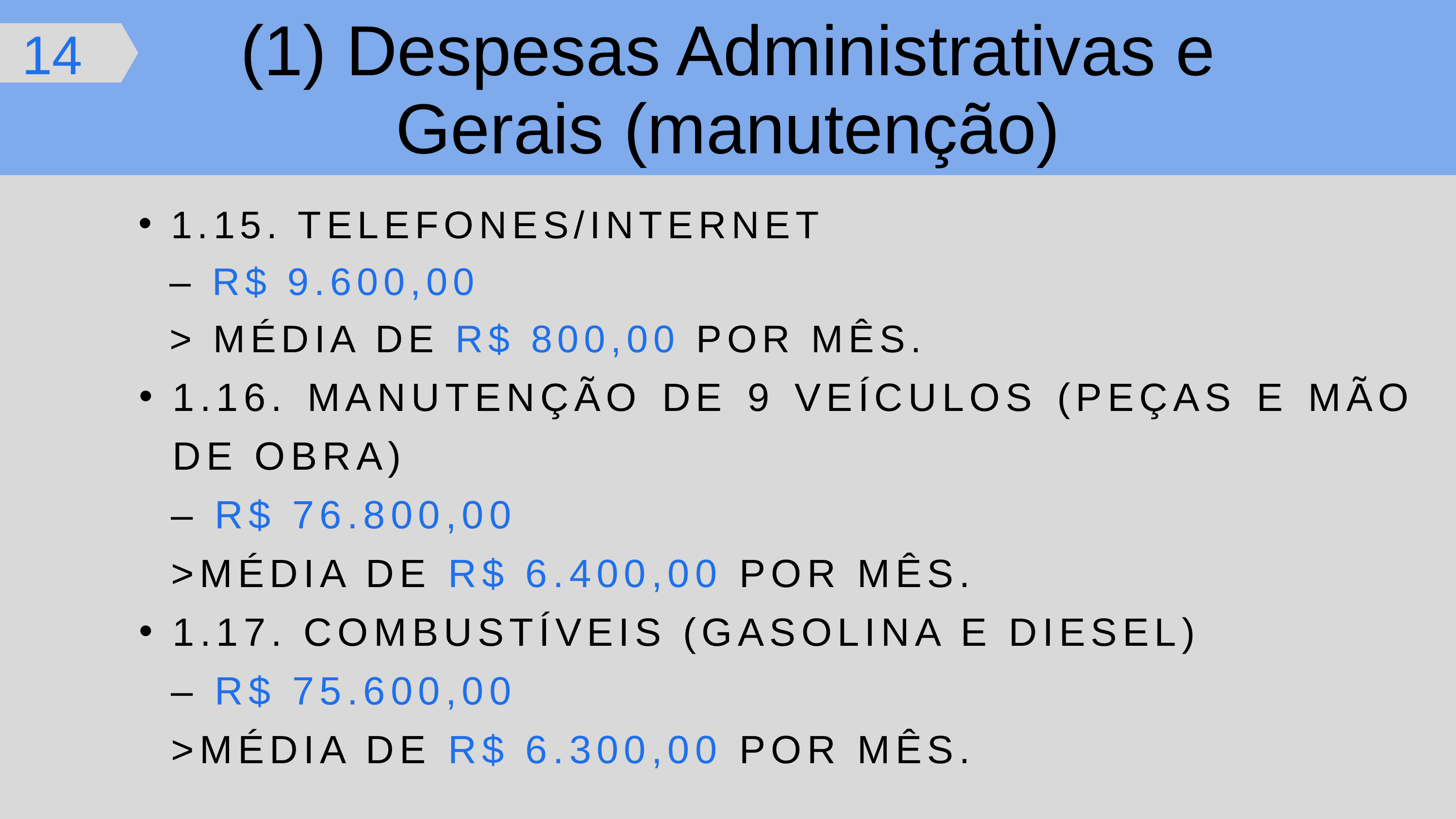

(1) Despesas Administrativas e Gerais (manutenção)

14
1.15. TELEFONES/INTERNET
    – R$ 9.600,00
    > MÉDIA DE R$ 800,00 POR MÊS.
1.16. MANUTENÇÃO DE 9 VEÍCULOS (PEÇAS E MÃO DE OBRA)
    – R$ 76.800,00
    >MÉDIA DE R$ 6.400,00 POR MÊS.
1.17. COMBUSTÍVEIS (GASOLINA E DIESEL)
    – R$ 75.600,00
    >MÉDIA DE R$ 6.300,00 POR MÊS.